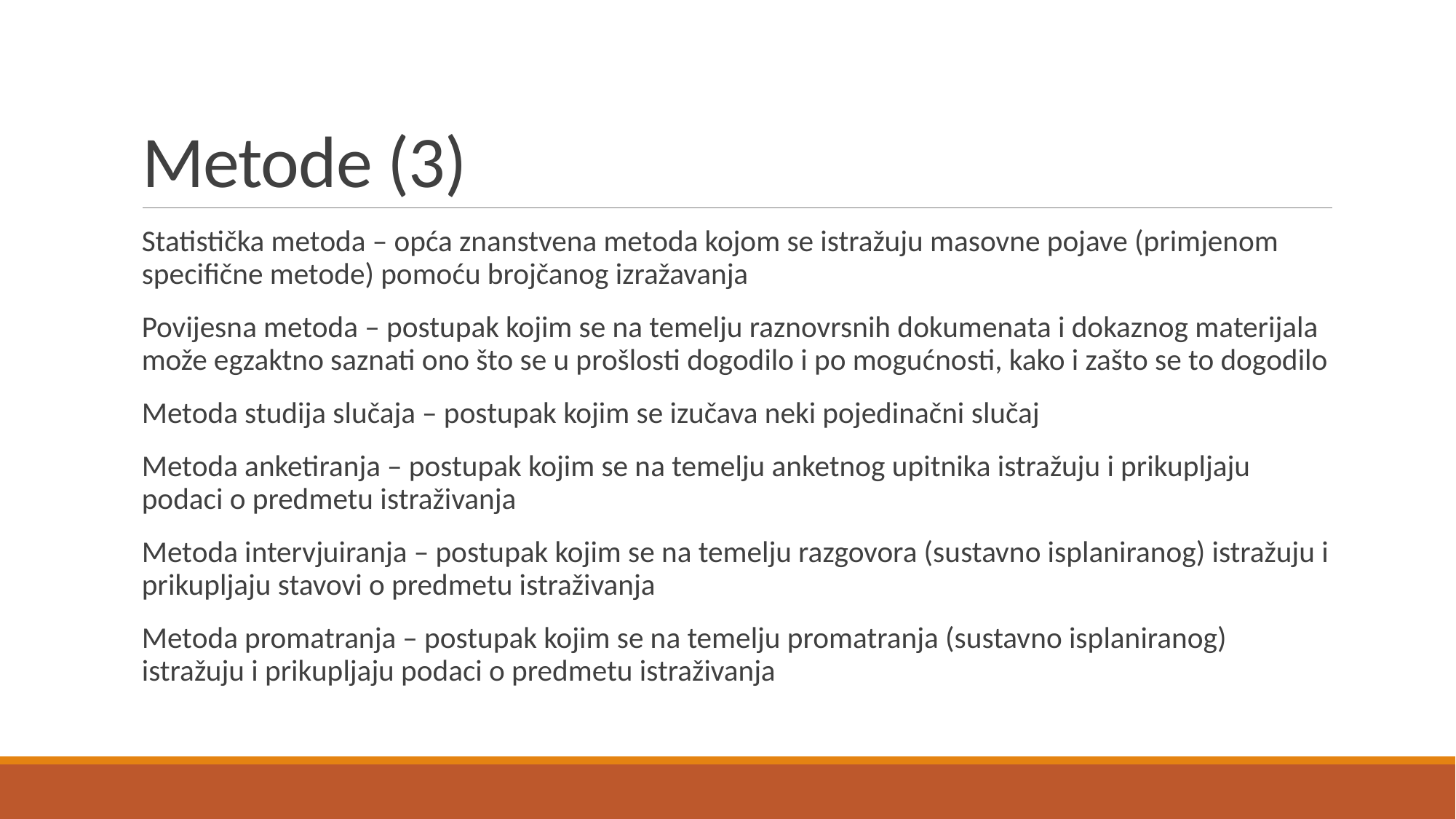

# Metode (3)
Statistička metoda – opća znanstvena metoda kojom se istražuju masovne pojave (primjenom specifične metode) pomoću brojčanog izražavanja
Povijesna metoda – postupak kojim se na temelju raznovrsnih dokumenata i dokaznog materijala može egzaktno saznati ono što se u prošlosti dogodilo i po mogućnosti, kako i zašto se to dogodilo
Metoda studija slučaja – postupak kojim se izučava neki pojedinačni slučaj
Metoda anketiranja – postupak kojim se na temelju anketnog upitnika istražuju i prikupljaju podaci o predmetu istraživanja
Metoda intervjuiranja – postupak kojim se na temelju razgovora (sustavno isplaniranog) istražuju i prikupljaju stavovi o predmetu istraživanja
Metoda promatranja – postupak kojim se na temelju promatranja (sustavno isplaniranog) istražuju i prikupljaju podaci o predmetu istraživanja